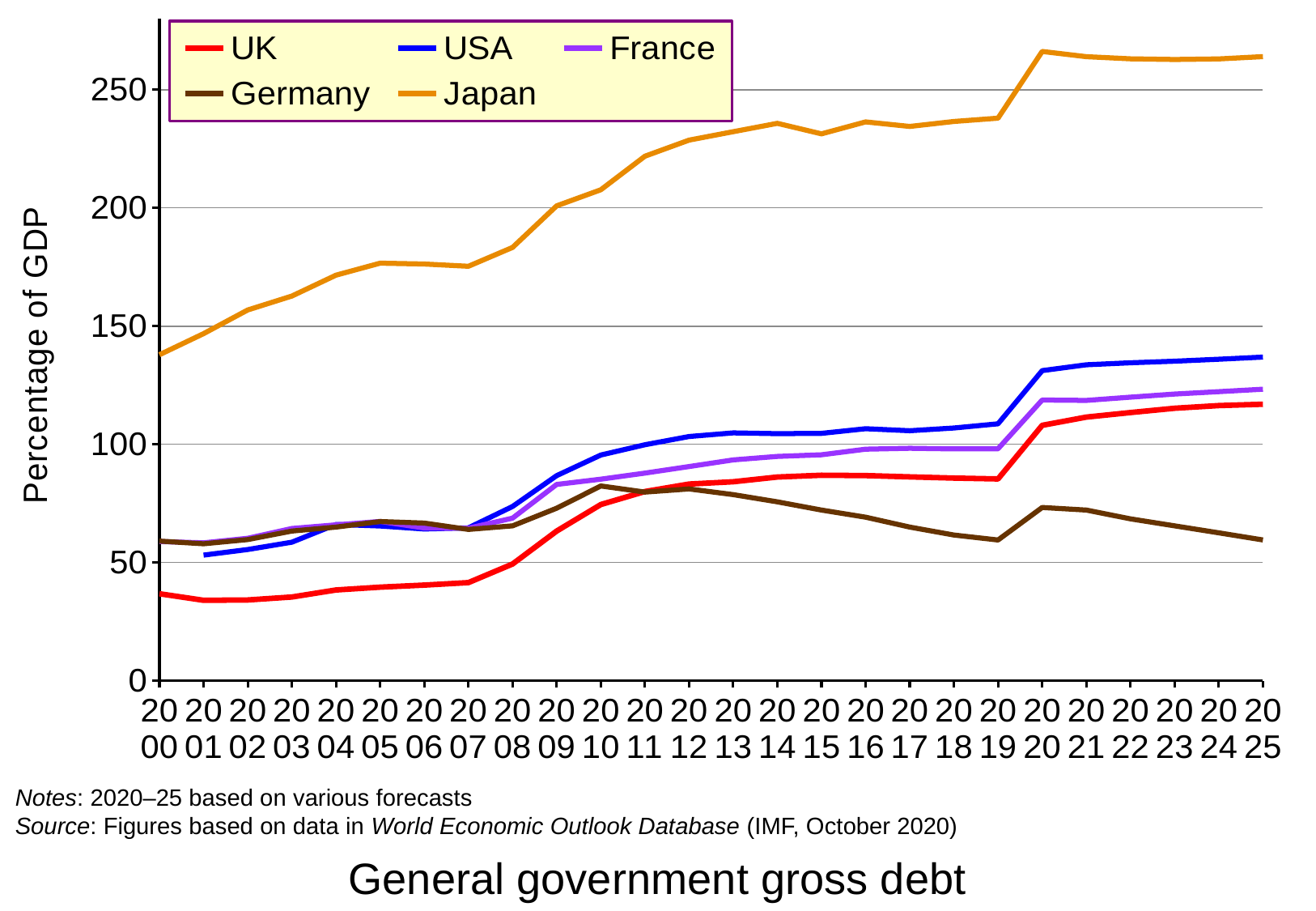

### Chart

| Category | UK | USA | France | Germany | Japan |
|---|---|---|---|---|---|
| 2000 | 36.794 | None | 58.881 | 59.066 | 137.891 |
| 2001 | 34.017 | 53.146 | 58.341 | 57.937 | 146.832 |
| 2002 | 34.183 | 55.504 | 60.258 | 59.704 | 156.824 |
| 2003 | 35.429 | 58.615 | 64.415 | 63.309 | 162.731 |
| 2004 | 38.382 | 66.119 | 65.938 | 64.988 | 171.555 |
| 2005 | 39.576 | 65.467 | 67.382 | 67.347 | 176.625 |
| 2006 | 40.461 | 64.197 | 64.611 | 66.705 | 176.271 |
| 2007 | 41.518 | 64.665 | 64.537 | 63.994 | 175.323 |
| 2008 | 49.371 | 73.706 | 68.777 | 65.522 | 183.282 |
| 2009 | 63.312 | 86.752 | 83.04 | 72.99 | 200.876 |
| 2010 | 74.556 | 95.487 | 85.256 | 82.382 | 207.682 |
| 2011 | 80.057 | 99.833 | 87.837 | 79.801 | 221.881 |
| 2012 | 83.209 | 103.324 | 90.602 | 81.135 | 228.675 |
| 2013 | 84.158 | 104.852 | 93.412 | 78.717 | 232.237 |
| 2014 | 86.193 | 104.508 | 94.889 | 75.669 | 235.786 |
| 2015 | 86.923 | 104.643 | 95.582 | 72.207 | 231.34 |
| 2016 | 86.789 | 106.604 | 97.958 | 69.192 | 236.394 |
| 2017 | 86.245 | 105.746 | 98.318 | 64.993 | 234.462 |
| 2018 | 85.724 | 106.89 | 98.06 | 61.63 | 236.568 |
| 2019 | 85.352 | 108.679 | 98.12 | 59.525 | 237.955 |
| 2020 | 108.026 | 131.177 | 118.738 | 73.278 | 266.176 |
| 2021 | 111.522 | 133.64 | 118.573 | 72.206 | 263.968 |
| 2022 | 113.437 | 134.496 | 119.959 | 68.492 | 263.045 |
| 2023 | 115.265 | 135.171 | 121.271 | 65.526 | 262.785 |
| 2024 | 116.388 | 135.991 | 122.27 | 62.571 | 263.016 |
| 2025 | 116.97 | 136.888 | 123.307 | 59.549 | 263.985 |
Notes: 2020–25 based on various forecasts
Source: Figures based on data in World Economic Outlook Database (IMF, October 2020)
General government gross debt